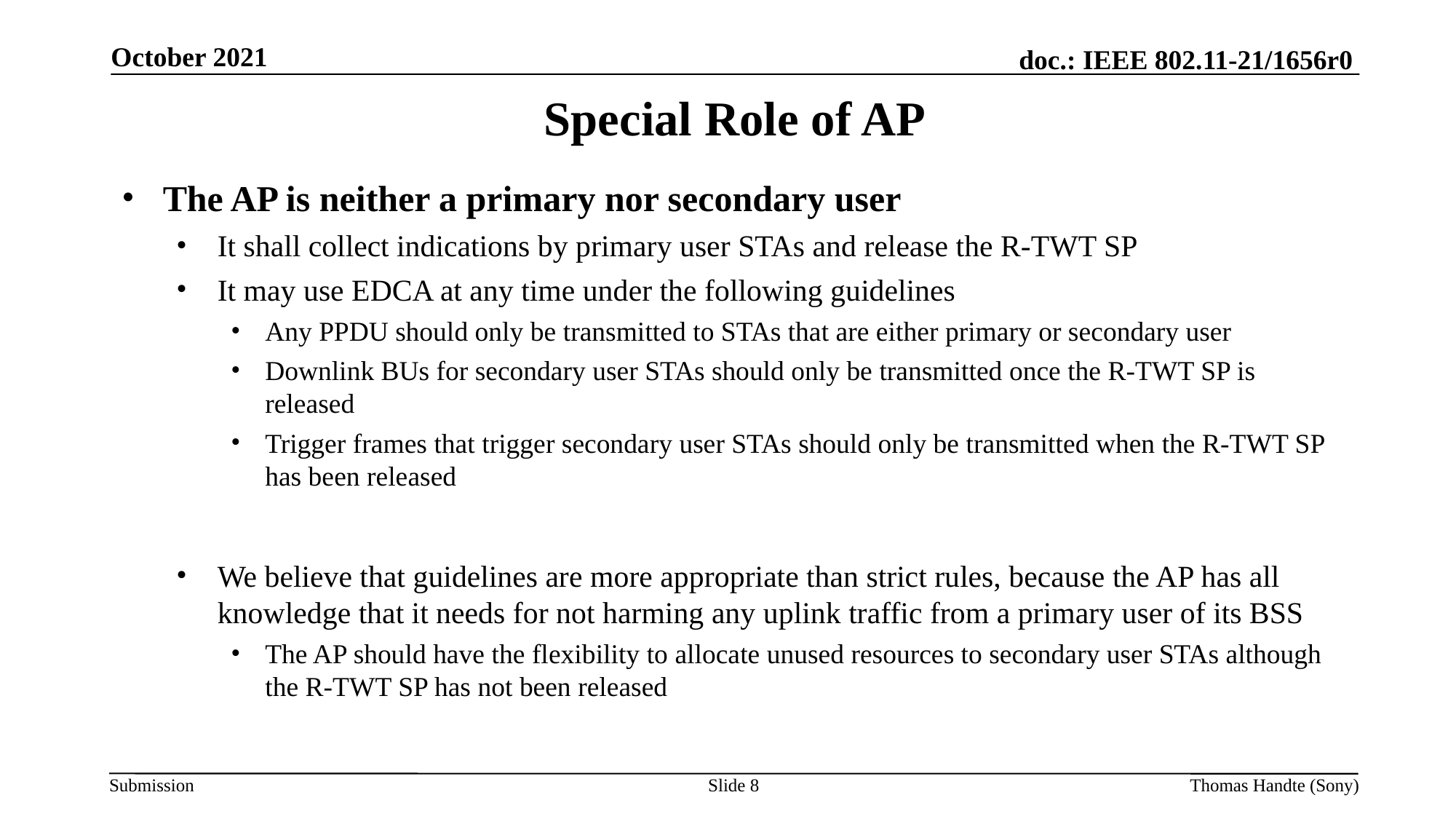

October 2021
# Special Role of AP
The AP is neither a primary nor secondary user
It shall collect indications by primary user STAs and release the R-TWT SP
It may use EDCA at any time under the following guidelines
Any PPDU should only be transmitted to STAs that are either primary or secondary user
Downlink BUs for secondary user STAs should only be transmitted once the R-TWT SP is released
Trigger frames that trigger secondary user STAs should only be transmitted when the R-TWT SP has been released

We believe that guidelines are more appropriate than strict rules, because the AP has all knowledge that it needs for not harming any uplink traffic from a primary user of its BSS
The AP should have the flexibility to allocate unused resources to secondary user STAs although the R-TWT SP has not been released

Slide 8
Thomas Handte (Sony)